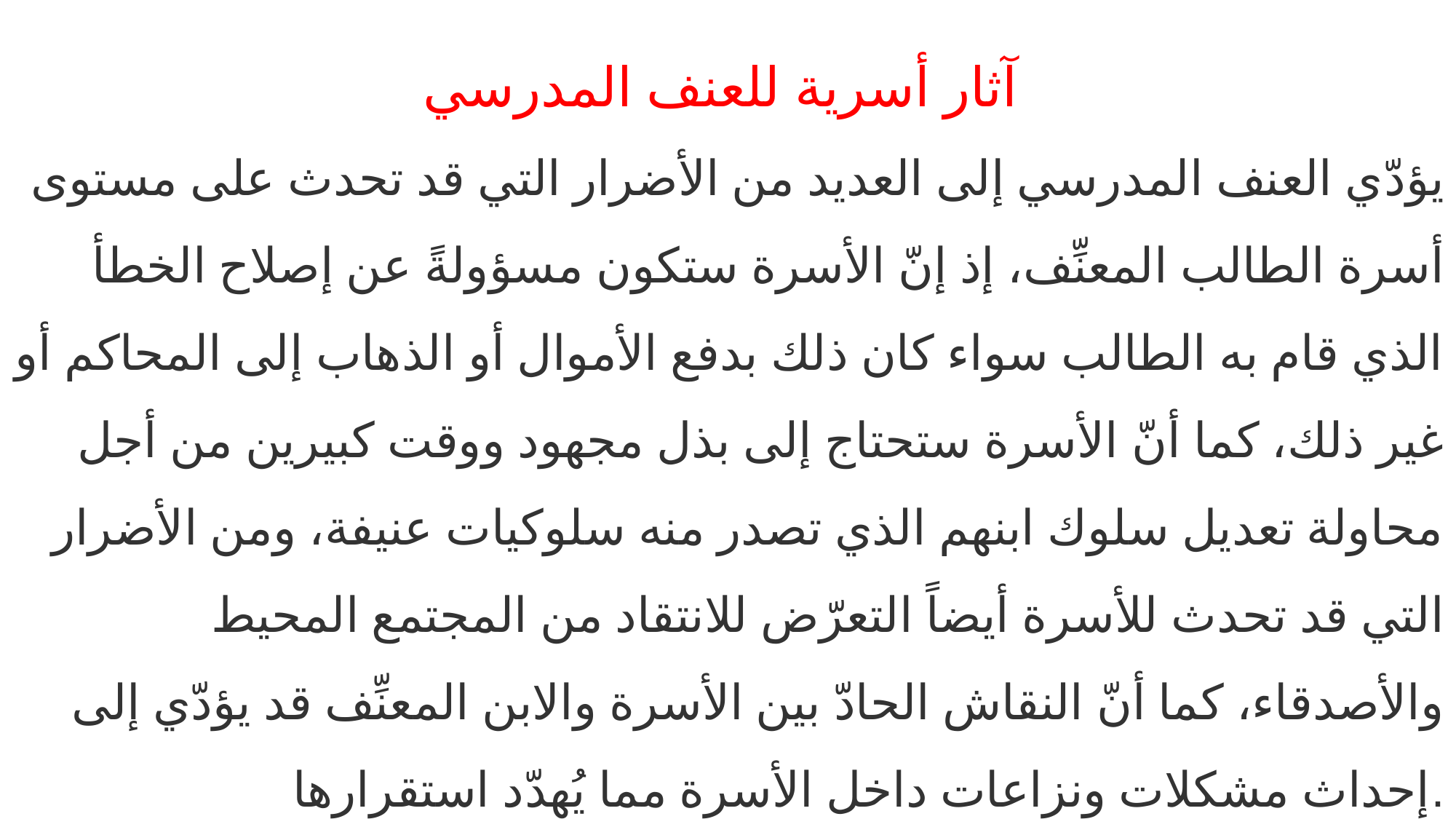

آثار أسرية للعنف المدرسي
يؤدّي العنف المدرسي إلى العديد من الأضرار التي قد تحدث على مستوى أسرة الطالب المعنِّف، إذ إنّ الأسرة ستكون مسؤولةً عن إصلاح الخطأ الذي قام به الطالب سواء كان ذلك بدفع الأموال أو الذهاب إلى المحاكم أو غير ذلك، كما أنّ الأسرة ستحتاج إلى بذل مجهود ووقت كبيرين من أجل محاولة تعديل سلوك ابنهم الذي تصدر منه سلوكيات عنيفة، ومن الأضرار التي قد تحدث للأسرة أيضاً التعرّض للانتقاد من المجتمع المحيط والأصدقاء، كما أنّ النقاش الحادّ بين الأسرة والابن المعنِّف قد يؤدّي إلى إحداث مشكلات ونزاعات داخل الأسرة مما يُهدّد استقرارها.